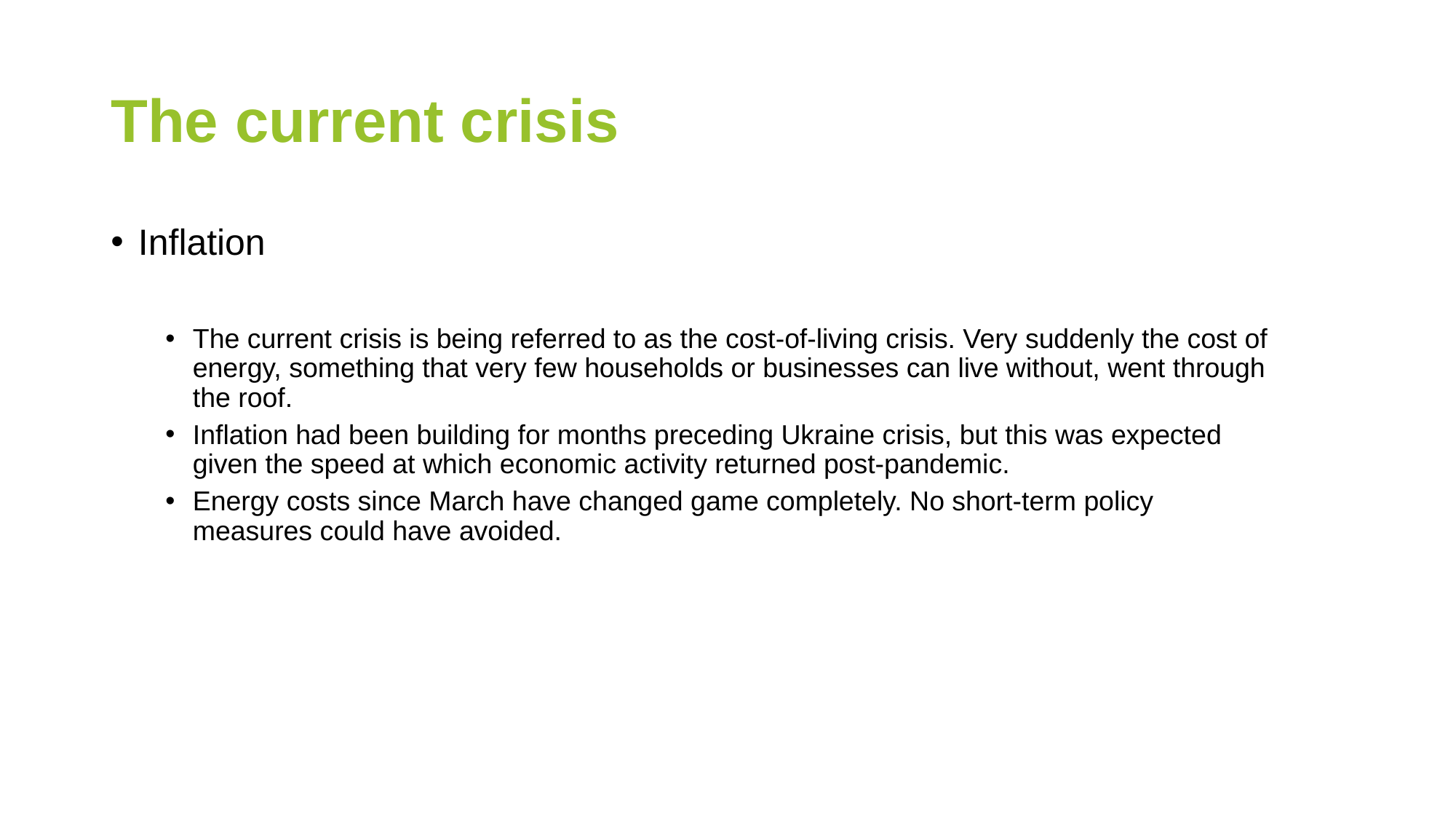

# The current crisis
Inflation

The current crisis is being referred to as the cost-of-living crisis. Very suddenly the cost of energy, something that very few households or businesses can live without, went through the roof.
Inflation had been building for months preceding Ukraine crisis, but this was expected given the speed at which economic activity returned post-pandemic.
Energy costs since March have changed game completely. No short-term policy measures could have avoided.